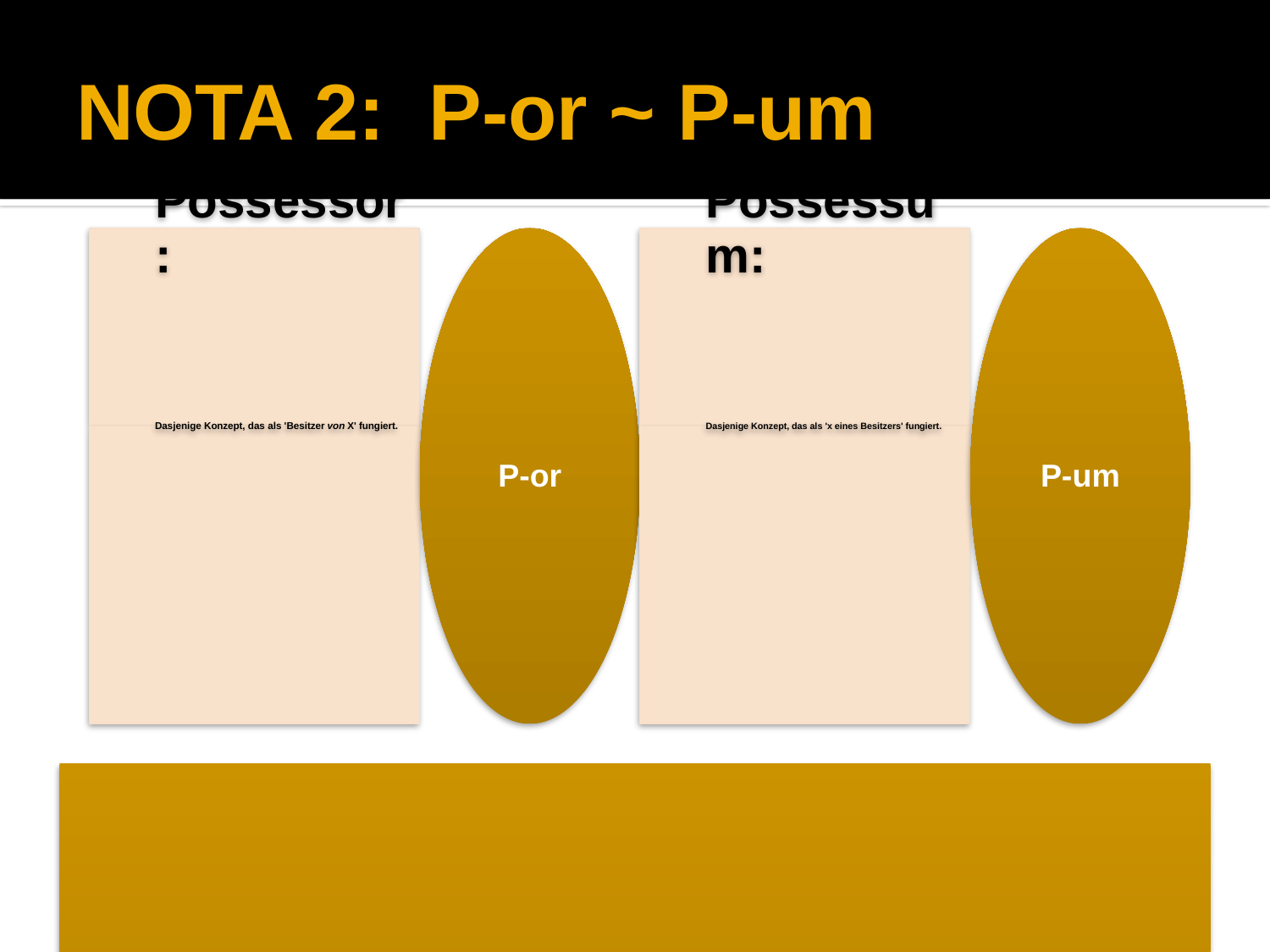

# NOTA 2:  P-or ~ P-um
P-or
Possessor:
Dasjenige Konzept, das als 'Besitzer von X' fungiert.
P-um
Possessum:
Dasjenige Konzept, das als 'x eines Besitzers' fungiert.